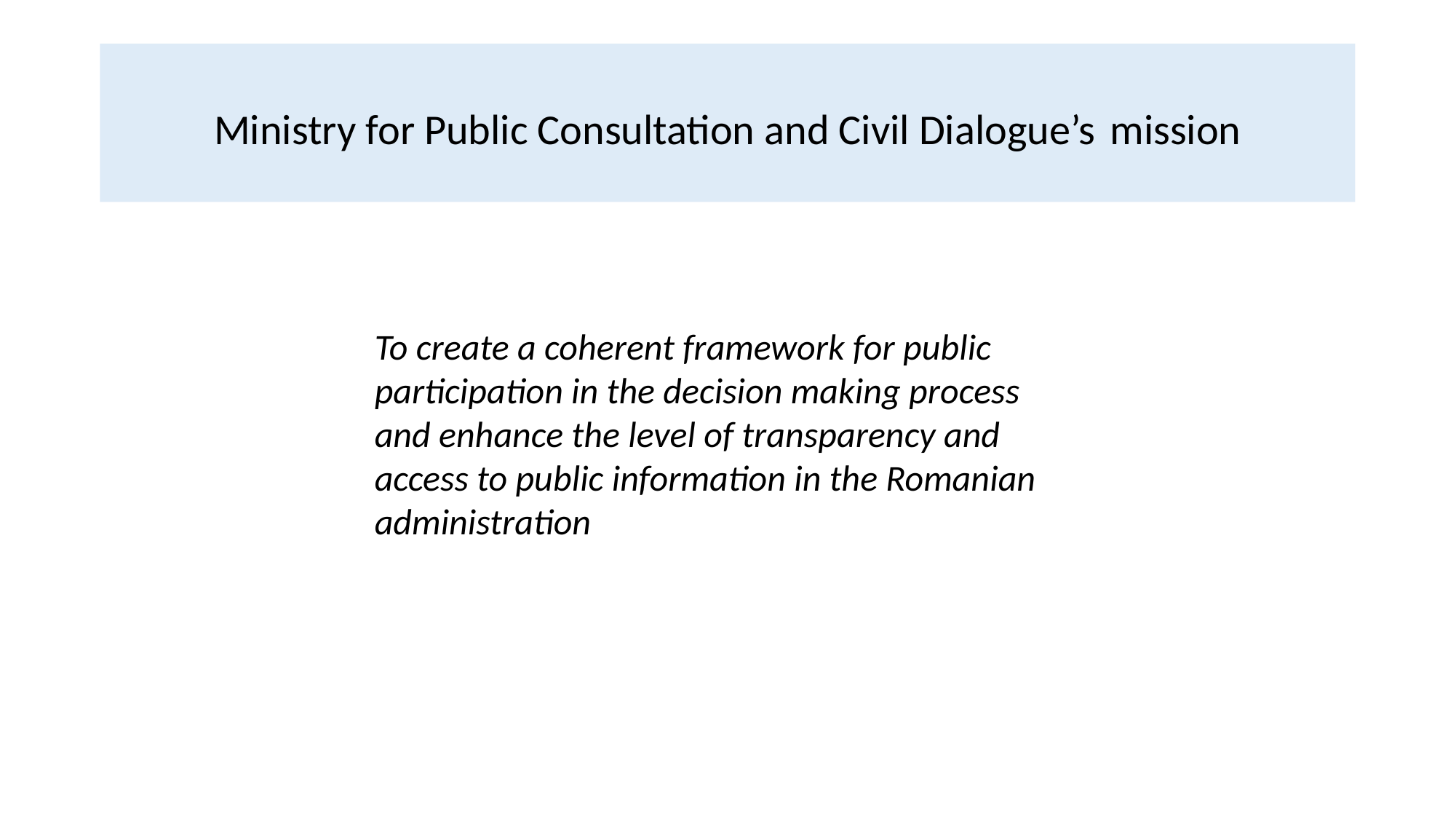

# Ministry for Public Consultation and Civil Dialogue’s mission

To create a coherent framework for public participation in the decision making process and enhance the level of transparency and access to public information in the Romanian administration